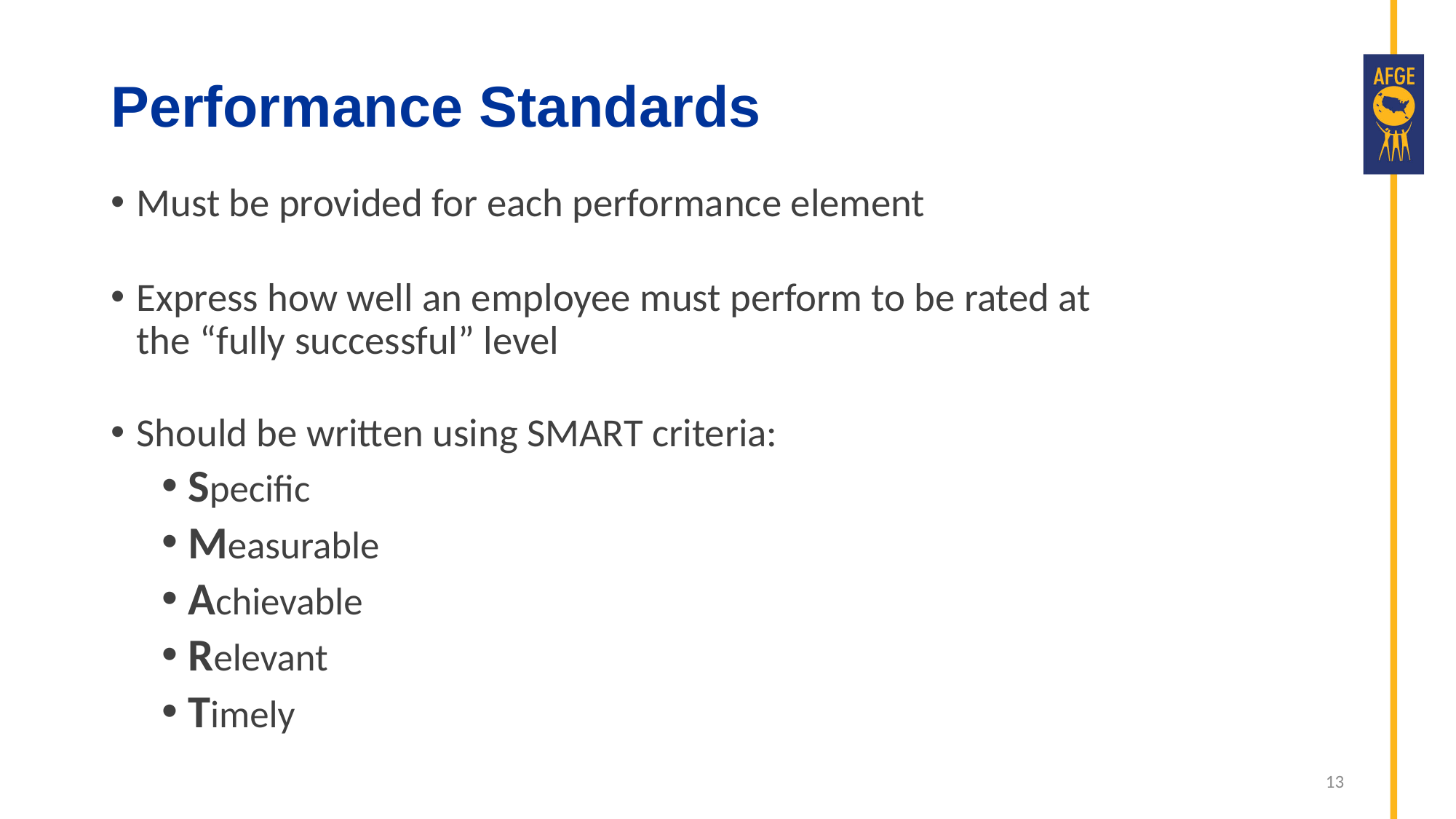

# Performance Standards
Must be provided for each performance element

Express how well an employee must perform to be rated at the “fully successful” level

Should be written using SMART criteria:
Specific
Measurable
Achievable
Relevant
Timely
13